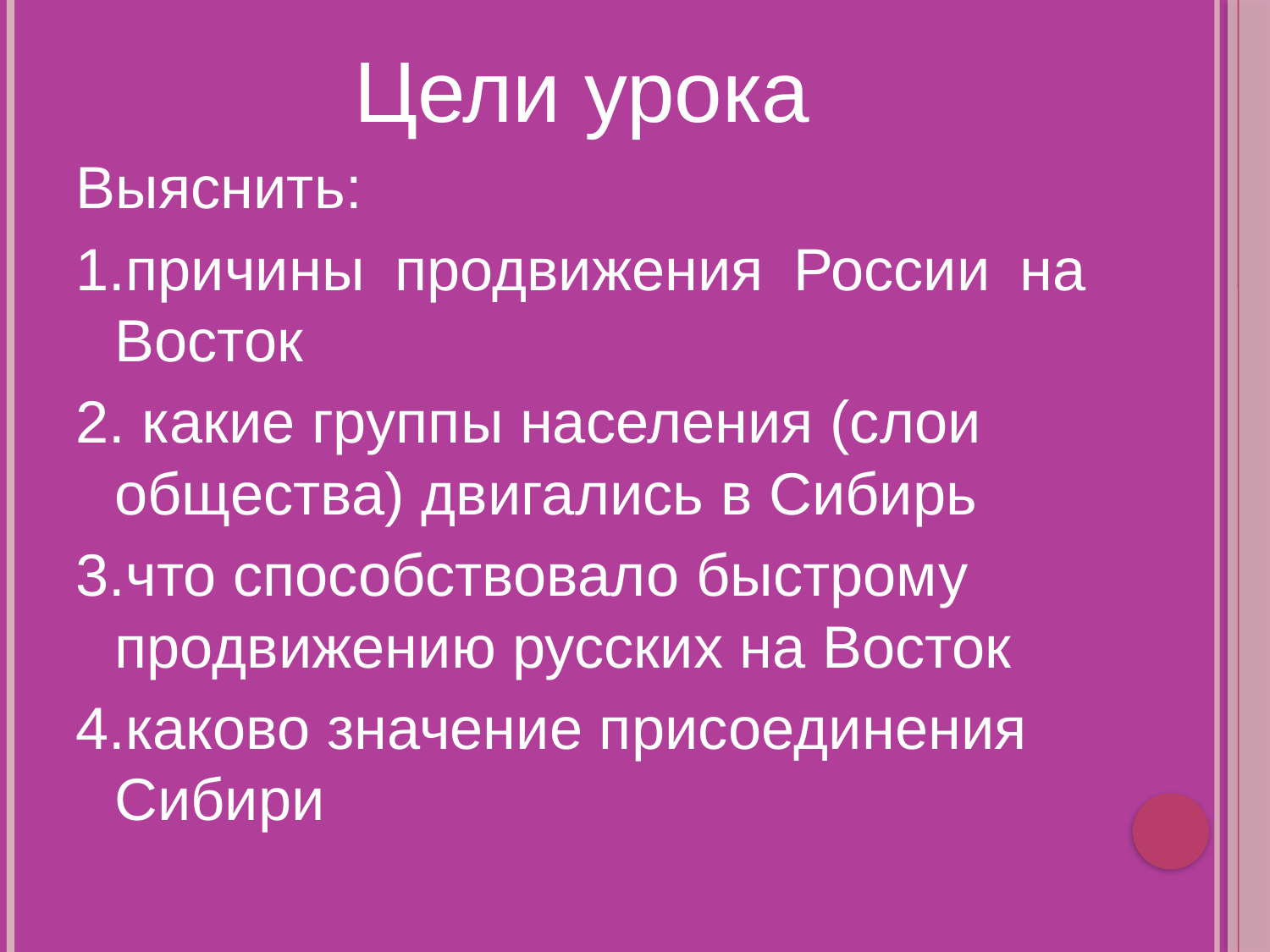

Цели урока
Выяснить:
1.причины продвижения России на Восток
2. какие группы населения (слои общества) двигались в Сибирь
3.что способствовало быстрому продвижению русских на Восток
4.каково значение присоединения Сибири